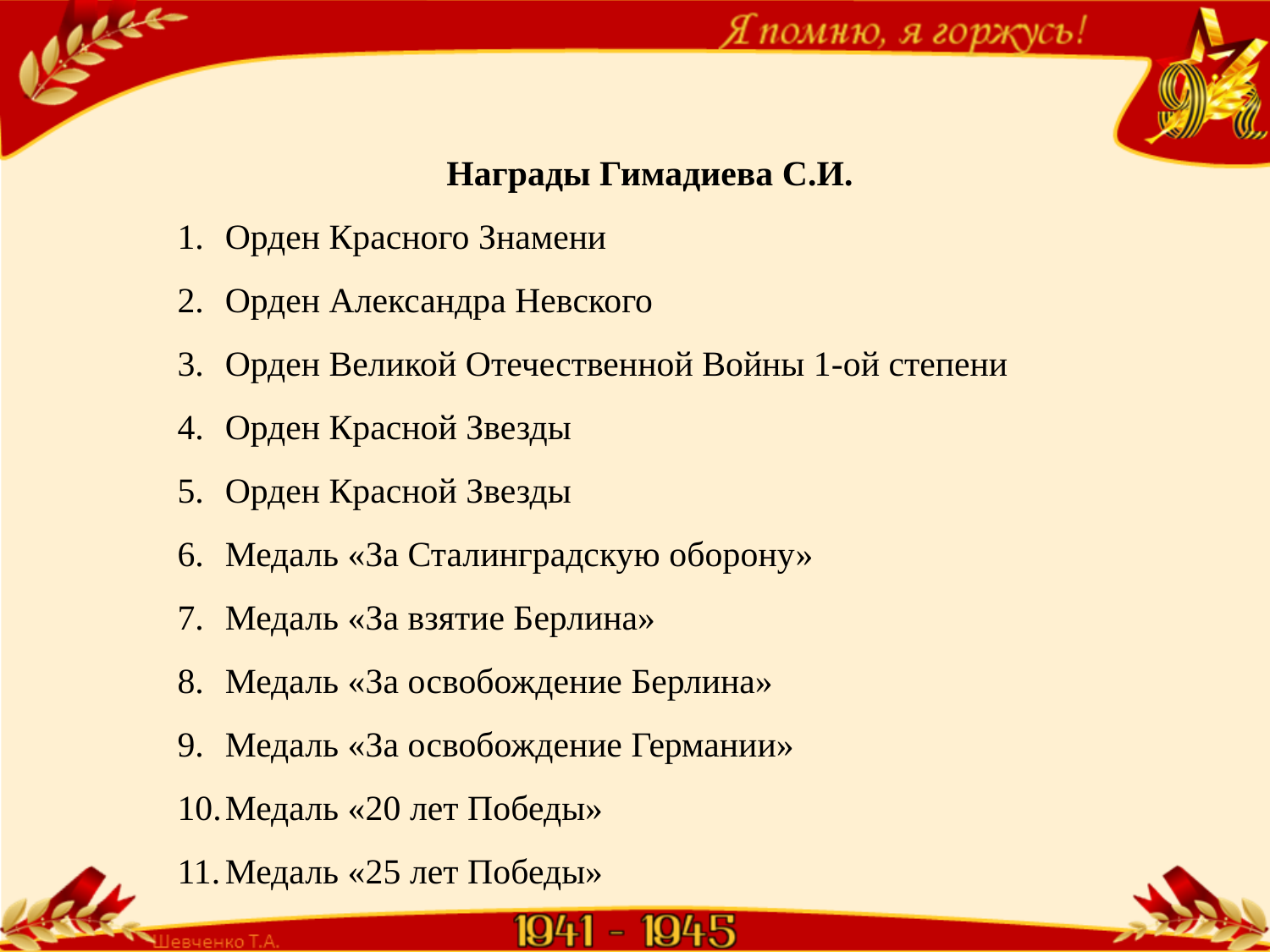

Награды Гимадиева С.И.
Орден Красного Знамени
Орден Александра Невского
Орден Великой Отечественной Войны 1-ой степени
Орден Красной Звезды
Орден Красной Звезды
Медаль «За Сталинградскую оборону»
Медаль «За взятие Берлина»
Медаль «За освобождение Берлина»
Медаль «За освобождение Германии»
Медаль «20 лет Победы»
Медаль «25 лет Победы»